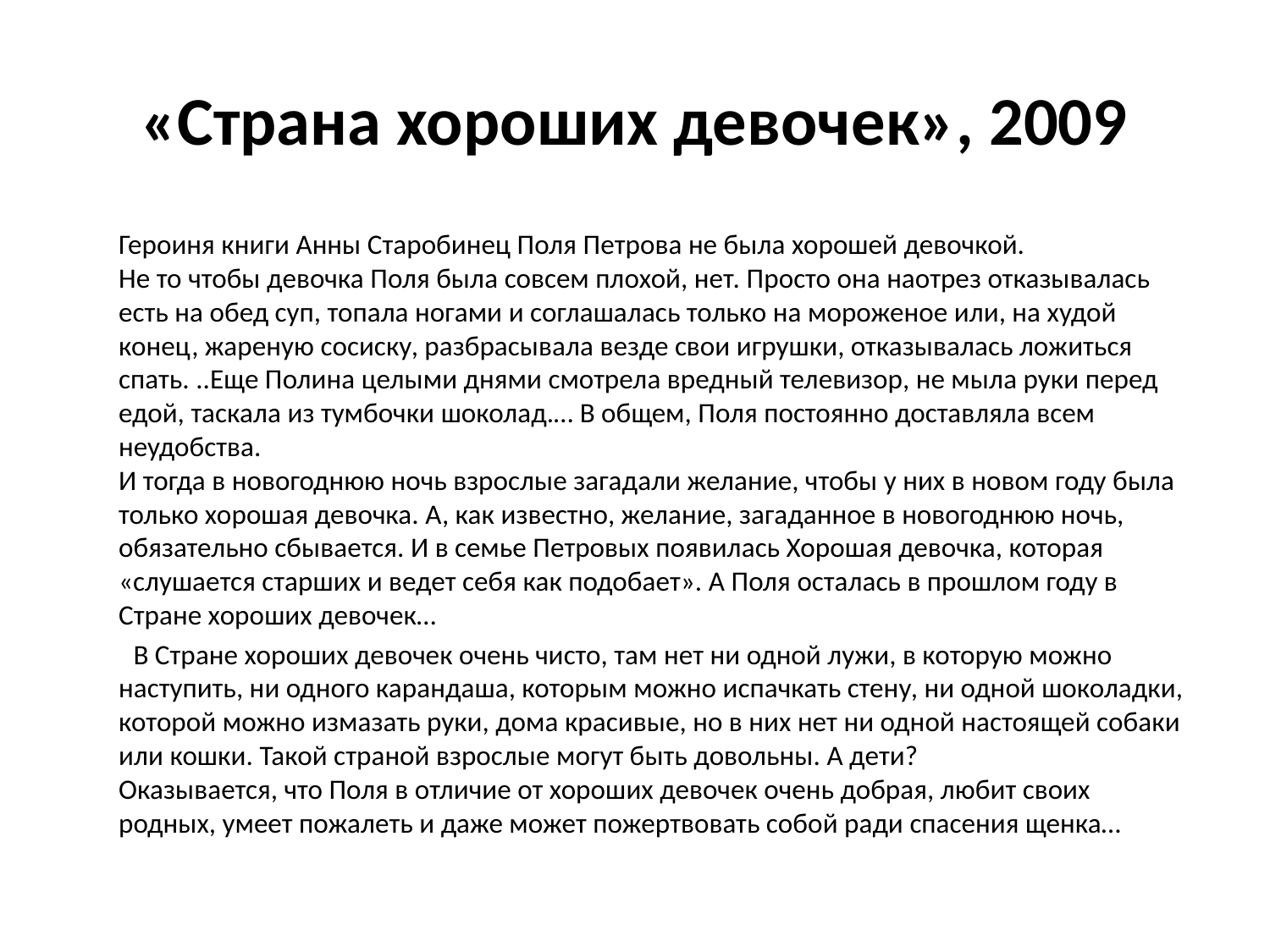

# «Страна хороших девочек», 2009
Героиня книги Анны Старобинец Поля Петрова не была хорошей девочкой.
Не то чтобы девочка Поля была совсем плохой, нет. Просто она наотрез отказывалась есть на обед суп, топала ногами и соглашалась только на мороженое или, на худой конец, жареную сосиску, разбрасывала везде свои игрушки, отказывалась ложиться спать. ..Еще Полина целыми днями смотрела вредный телевизор, не мыла руки перед едой, таскала из тумбочки шоколад.… В общем, Поля постоянно доставляла всем неудобства. 
И тогда в новогоднюю ночь взрослые загадали желание, чтобы у них в новом году была только хорошая девочка. А, как известно, желание, загаданное в новогоднюю ночь, обязательно сбывается. И в семье Петровых появилась Хорошая девочка, которая «слушается старших и ведет себя как подобает». А Поля осталась в прошлом году в Стране хороших девочек…
         В Стране хороших девочек очень чисто, там нет ни одной лужи, в которую можно наступить, ни одного карандаша, которым можно испачкать стену, ни одной шоколадки, которой можно измазать руки, дома красивые, но в них нет ни одной настоящей собаки или кошки. Такой страной взрослые могут быть довольны. А дети? 
Оказывается, что Поля в отличие от хороших девочек очень добрая, любит своих родных, умеет пожалеть и даже может пожертвовать собой ради спасения щенка…